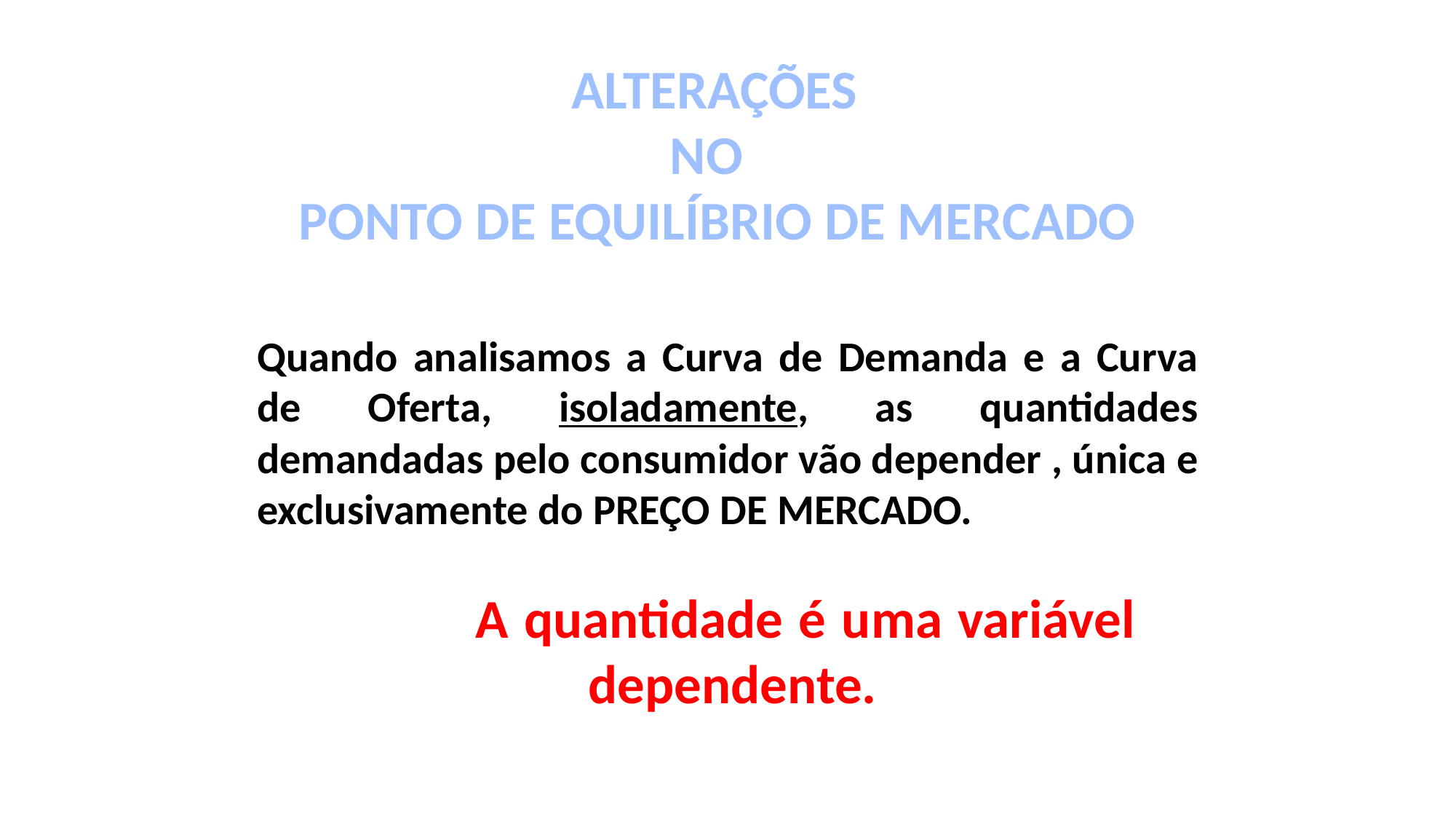

ALTERAÇÕES
                                NO
  PONTO DE EQUILÍBRIO DE MERCADO
Quando analisamos a Curva de Demanda e a Curva de Oferta, isoladamente, as quantidades demandadas pelo consumidor vão depender , única e exclusivamente do PREÇO DE MERCADO.

              A quantidade é uma variável   		                  dependente.